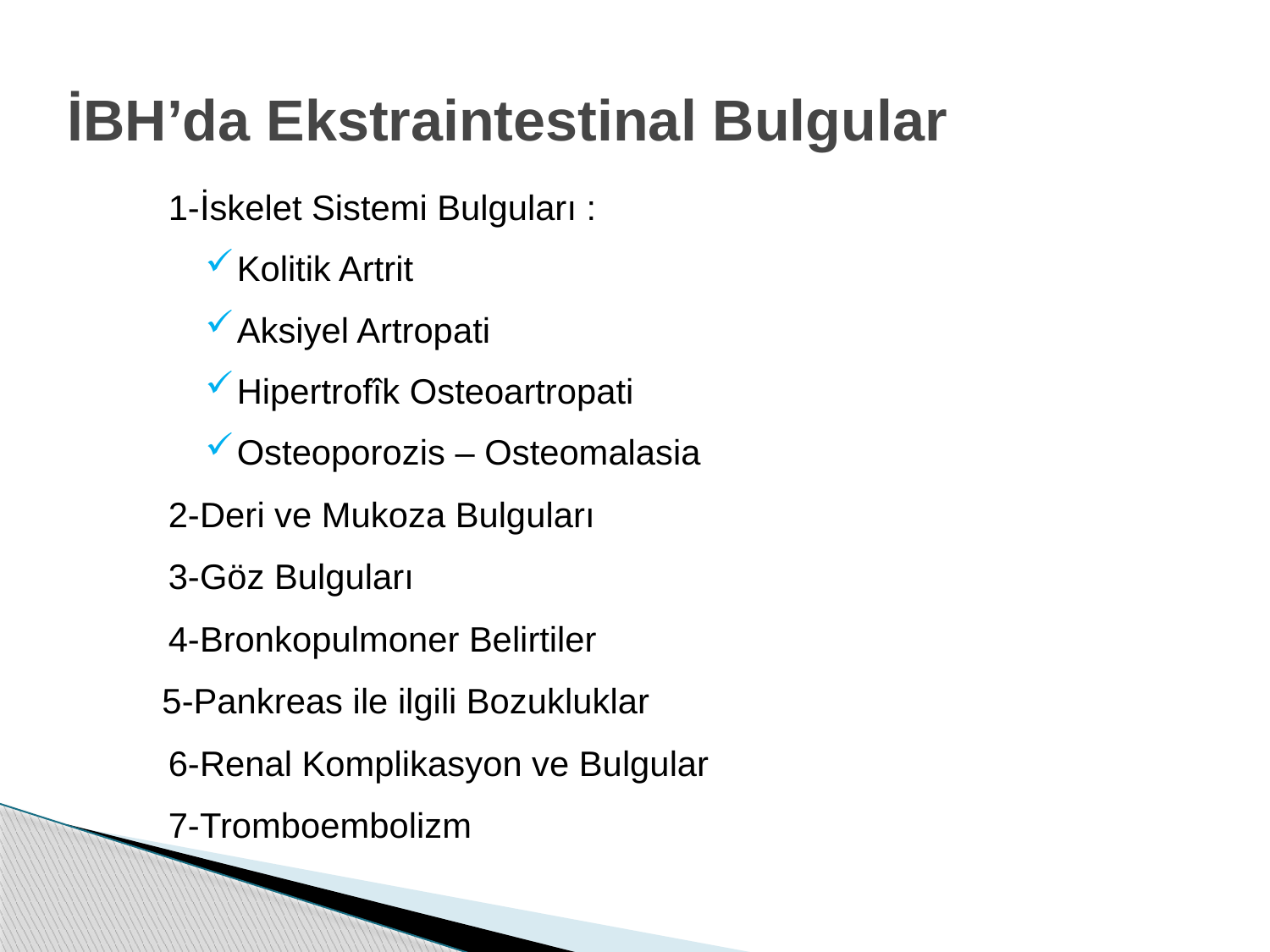

# İBH’da Ekstraintestinal Bulgular
	1-İskelet Sistemi Bulguları :
Kolitik Artrit
Aksiyel Artropati
Hipertrofîk Osteoartropati
Osteoporozis – Osteomalasia
	2-Deri ve Mukoza Bulguları
	3-Göz Bulguları
	4-Bronkopulmoner Belirtiler
   5-Pankreas ile ilgili Bozukluklar
	6-Renal Komplikasyon ve Bulgular
	7-Tromboembolizm